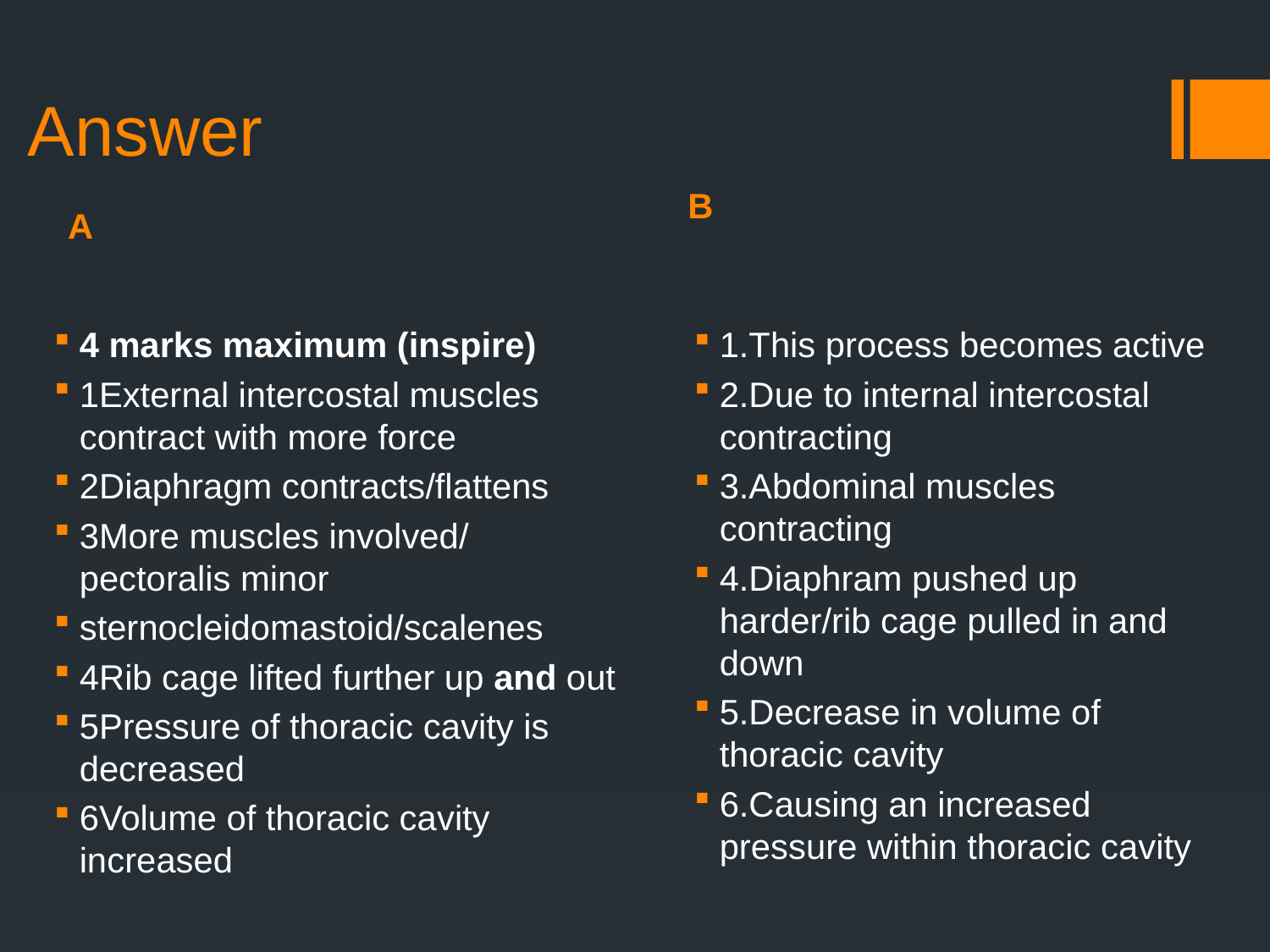

# Answer
B
A
4 marks maximum (inspire)
1External intercostal muscles contract with more force
2Diaphragm contracts/flattens
3More muscles involved/ pectoralis minor
sternocleidomastoid/scalenes
4Rib cage lifted further up and out
5Pressure of thoracic cavity is decreased
6Volume of thoracic cavity increased

1.This process becomes active
2.Due to internal intercostal contracting
3.Abdominal muscles contracting
4.Diaphram pushed up harder/rib cage pulled in and down
5.Decrease in volume of thoracic cavity
6.Causing an increased pressure within thoracic cavity